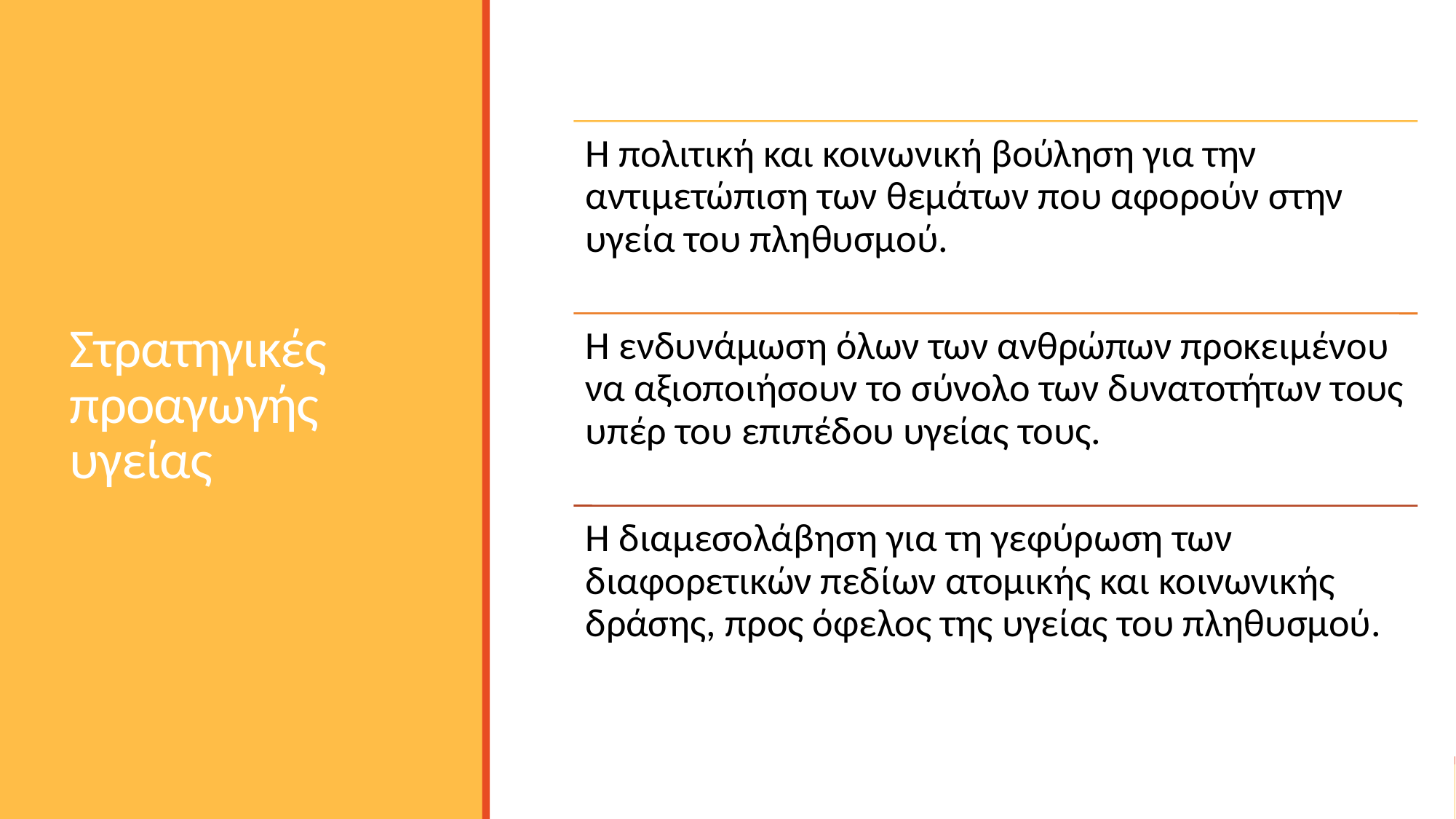

# Στρατηγικές προαγωγής υγείας
Η πολιτική και κοινωνική βούληση για την αντιμετώπιση των θεμάτων που αφορούν στην υγεία του πληθυσμού.
Η ενδυνάμωση όλων των ανθρώπων προκειμένου να αξιοποιήσουν το σύνολο των δυνατοτήτων τους υπέρ του επιπέδου υγείας τους.
Η διαμεσολάβηση για τη γεφύρωση των διαφορετικών πεδίων ατομικής και κοινωνικής δράσης, προς όφελος της υγείας του πληθυσμού.